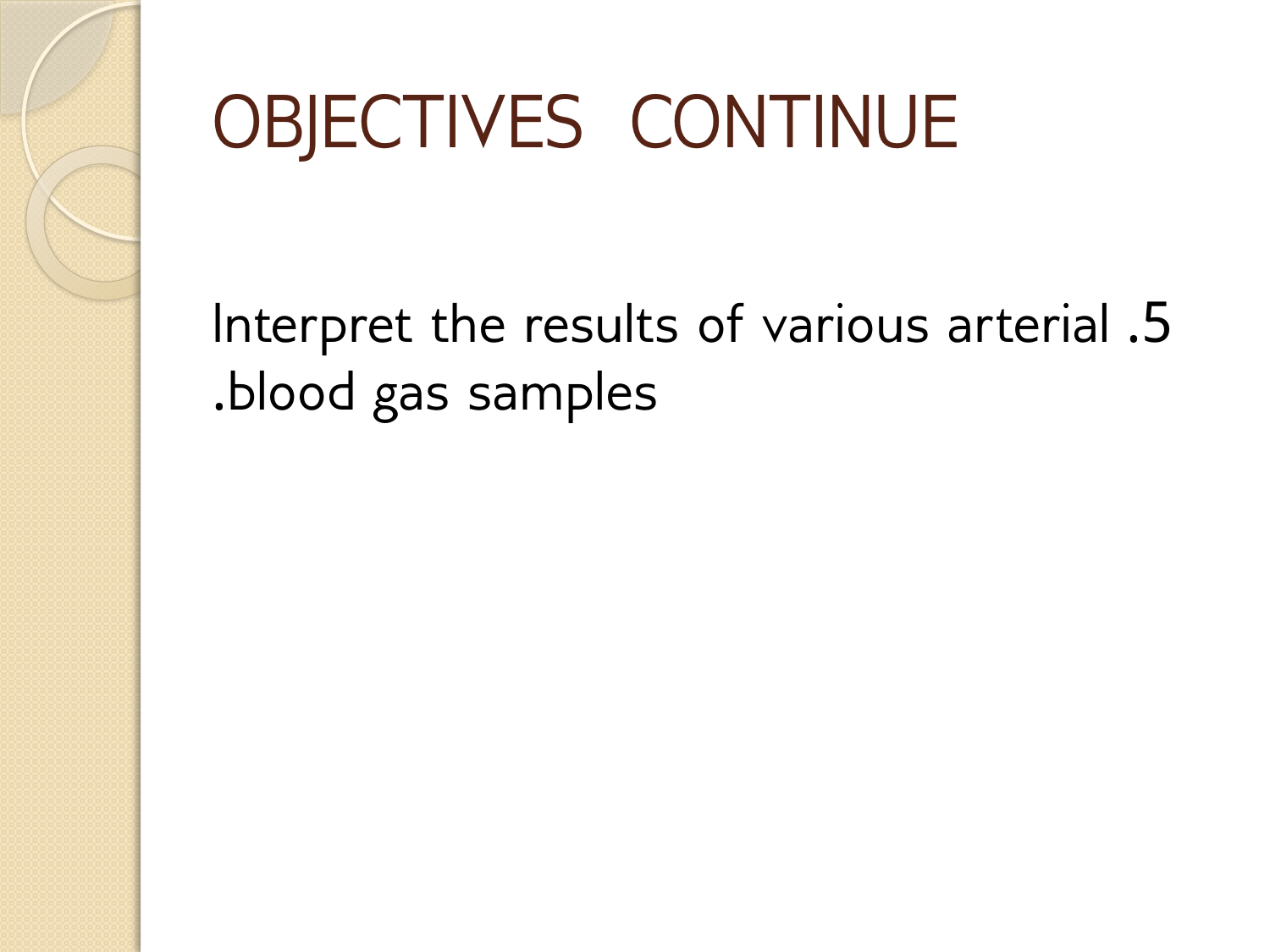

# OBJECTIVES  CONTINUE

5. Interpret the results of various arterial blood gas samples.